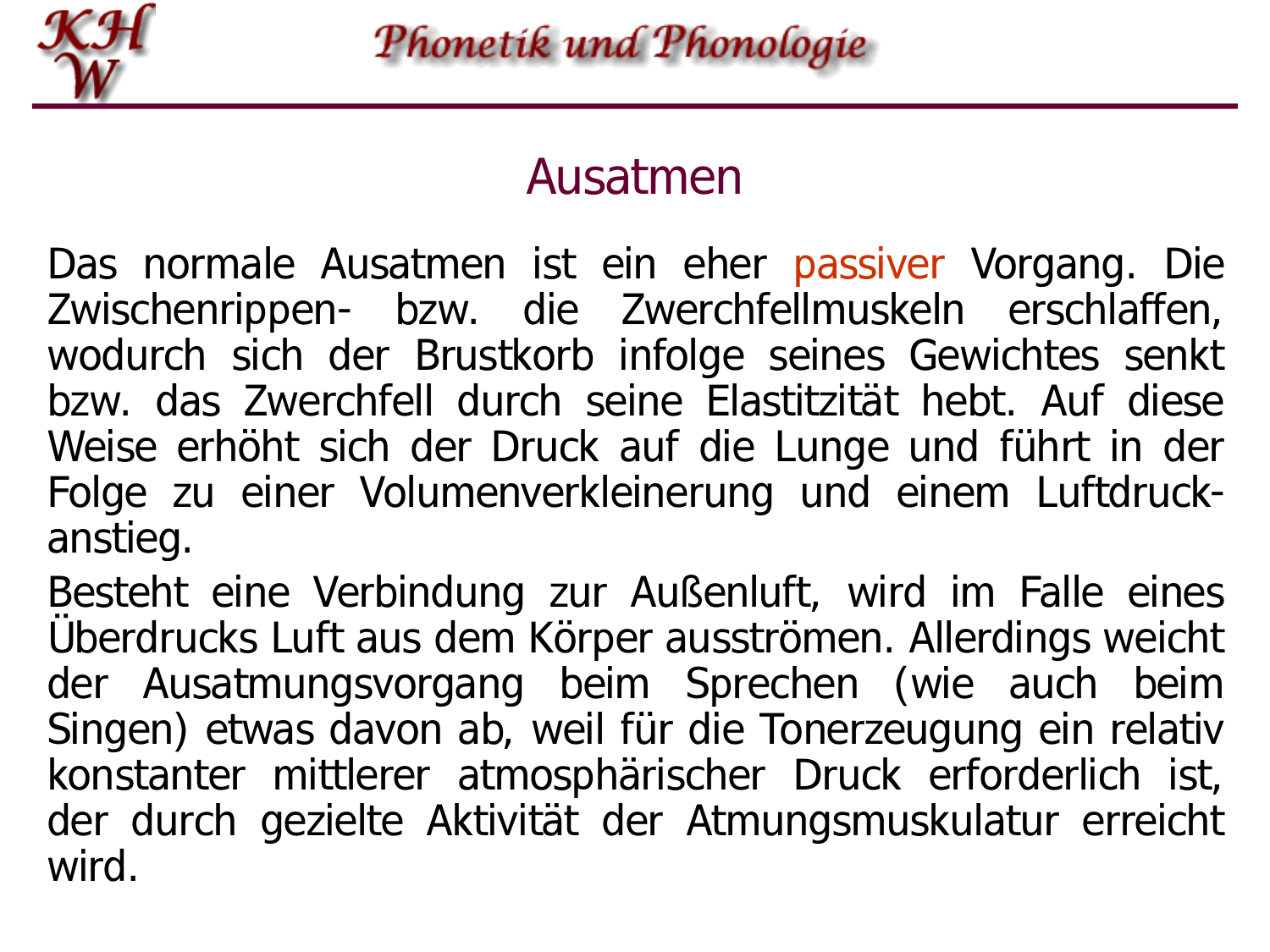

# Ausatmen
Das normale Ausatmen ist ein eher passiver Vorgang. Die Zwischenrippen- bzw. die Zwerchfellmuskeln erschlaffen, wodurch sich der Brustkorb infolge seines Gewichtes senkt bzw. das Zwerchfell durch seine Elastitzität hebt. Auf diese Weise erhöht sich der Druck auf die Lunge und führt in der Folge zu einer Volumenverkleinerung und einem Luftdruck-anstieg.
Besteht eine Verbindung zur Außenluft, wird im Falle eines Überdrucks Luft aus dem Körper ausströmen. Allerdings weicht der Ausatmungsvorgang beim Sprechen (wie auch beim Singen) etwas davon ab, weil für die Tonerzeugung ein relativ konstanter mittlerer atmosphärischer Druck erforderlich ist, der durch gezielte Aktivität der Atmungsmuskulatur erreicht wird.